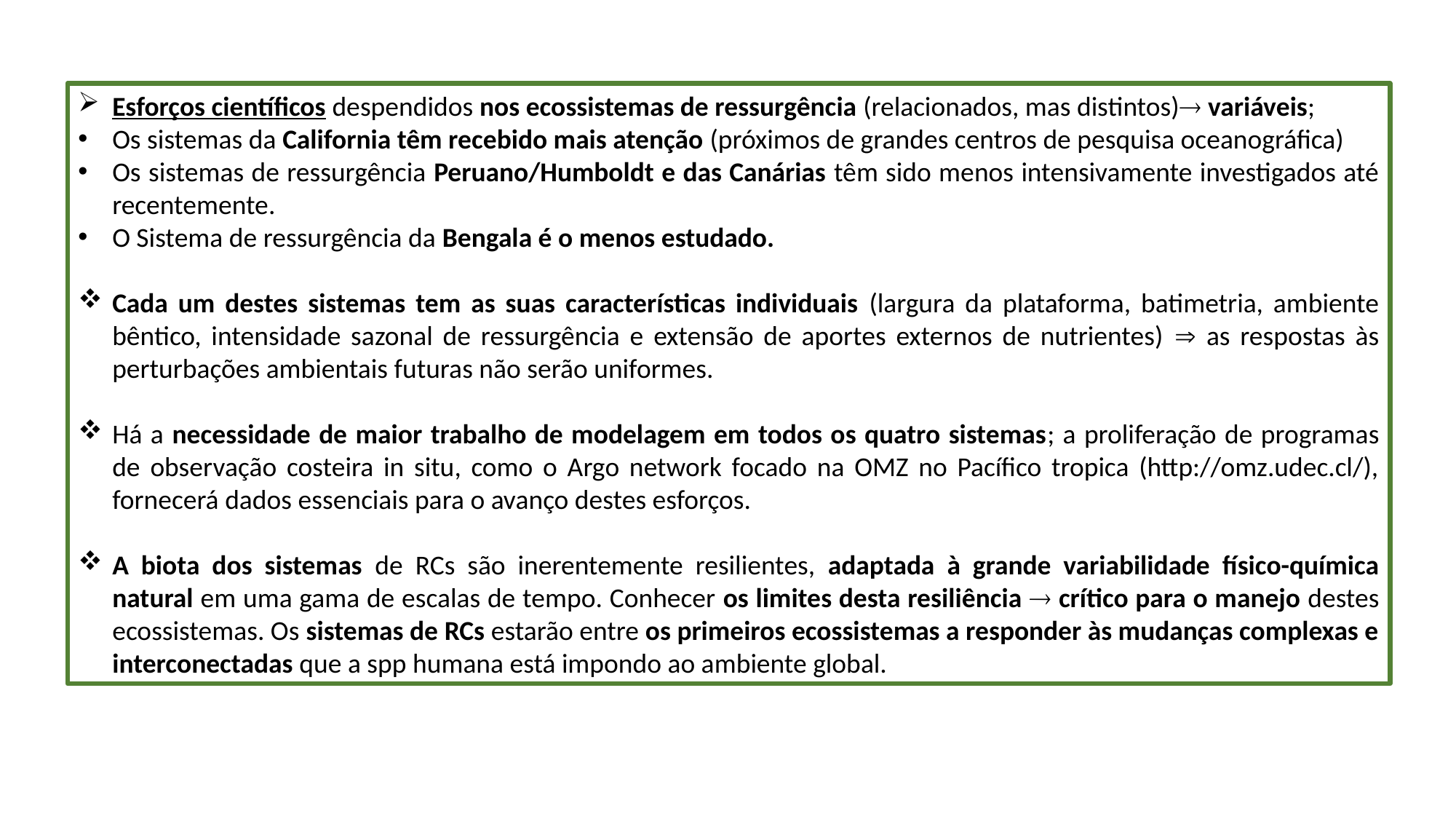

Esforços científicos despendidos nos ecossistemas de ressurgência (relacionados, mas distintos)→ variáveis;
Os sistemas da California têm recebido mais atenção (próximos de grandes centros de pesquisa oceanográfica)
Os sistemas de ressurgência Peruano/Humboldt e das Canárias têm sido menos intensivamente investigados até recentemente.
O Sistema de ressurgência da Bengala é o menos estudado.

Cada um destes sistemas tem as suas características individuais (largura da plataforma, batimetria, ambiente bêntico, intensidade sazonal de ressurgência e extensão de aportes externos de nutrientes) ⇒ as respostas às perturbações ambientais futuras não serão uniformes.

Há a necessidade de maior trabalho de modelagem em todos os quatro sistemas; a proliferação de programas de observação costeira in situ, como o Argo network focado na OMZ no Pacífico tropica (http://omz.udec.cl/), fornecerá dados essenciais para o avanço destes esforços.

A biota dos sistemas de RCs são inerentemente resilientes, adaptada à grande variabilidade físico-química natural em uma gama de escalas de tempo. Conhecer os limites desta resiliência → crítico para o manejo destes ecossistemas. Os sistemas de RCs estarão entre os primeiros ecossistemas a responder às mudanças complexas e interconectadas que a spp humana está impondo ao ambiente global.